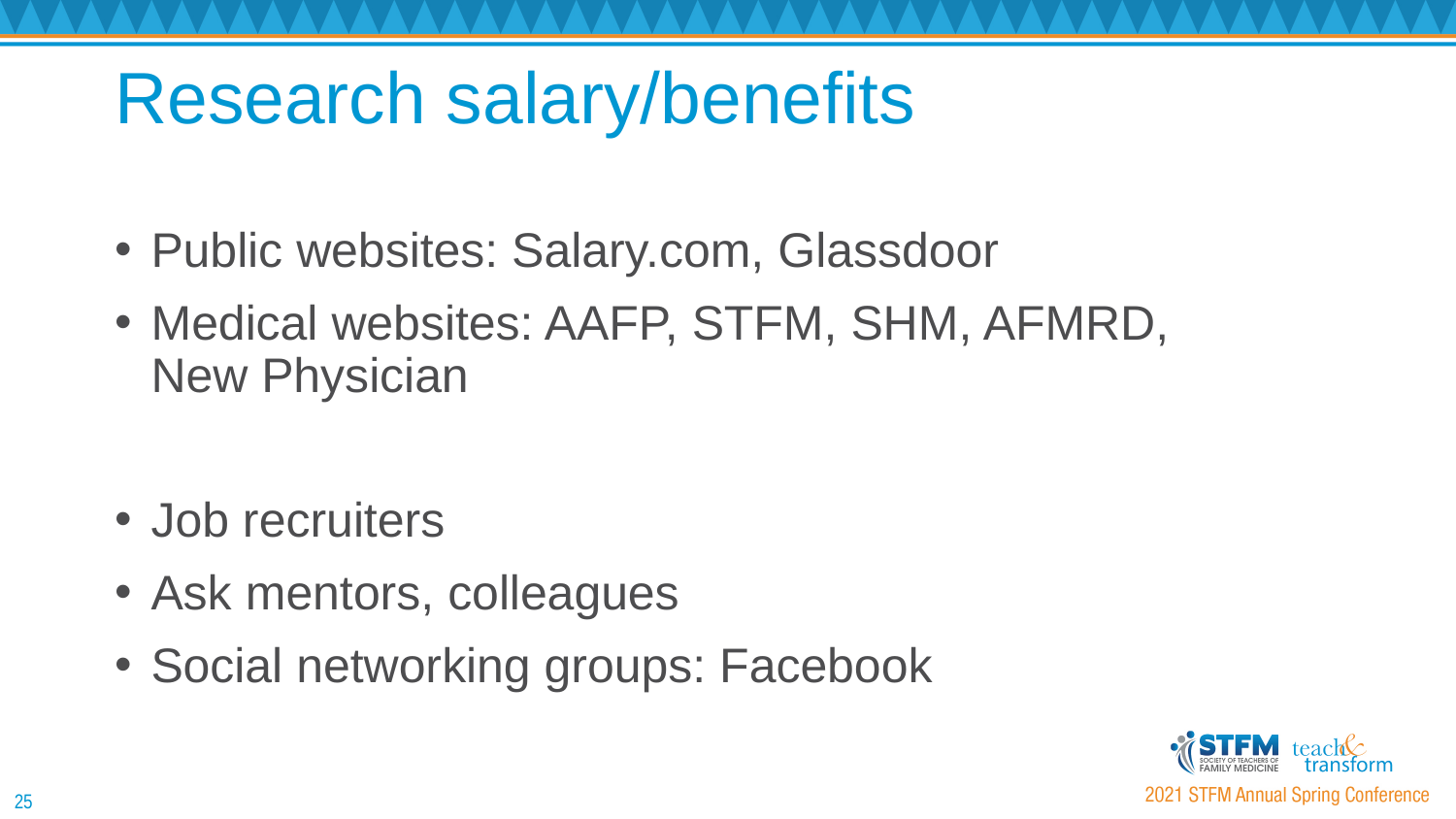

# Research salary/benefits
Public websites: Salary.com, Glassdoor
Medical websites: AAFP, STFM, SHM, AFMRD, New Physician

Job recruiters
Ask mentors, colleagues
Social networking groups: Facebook

25